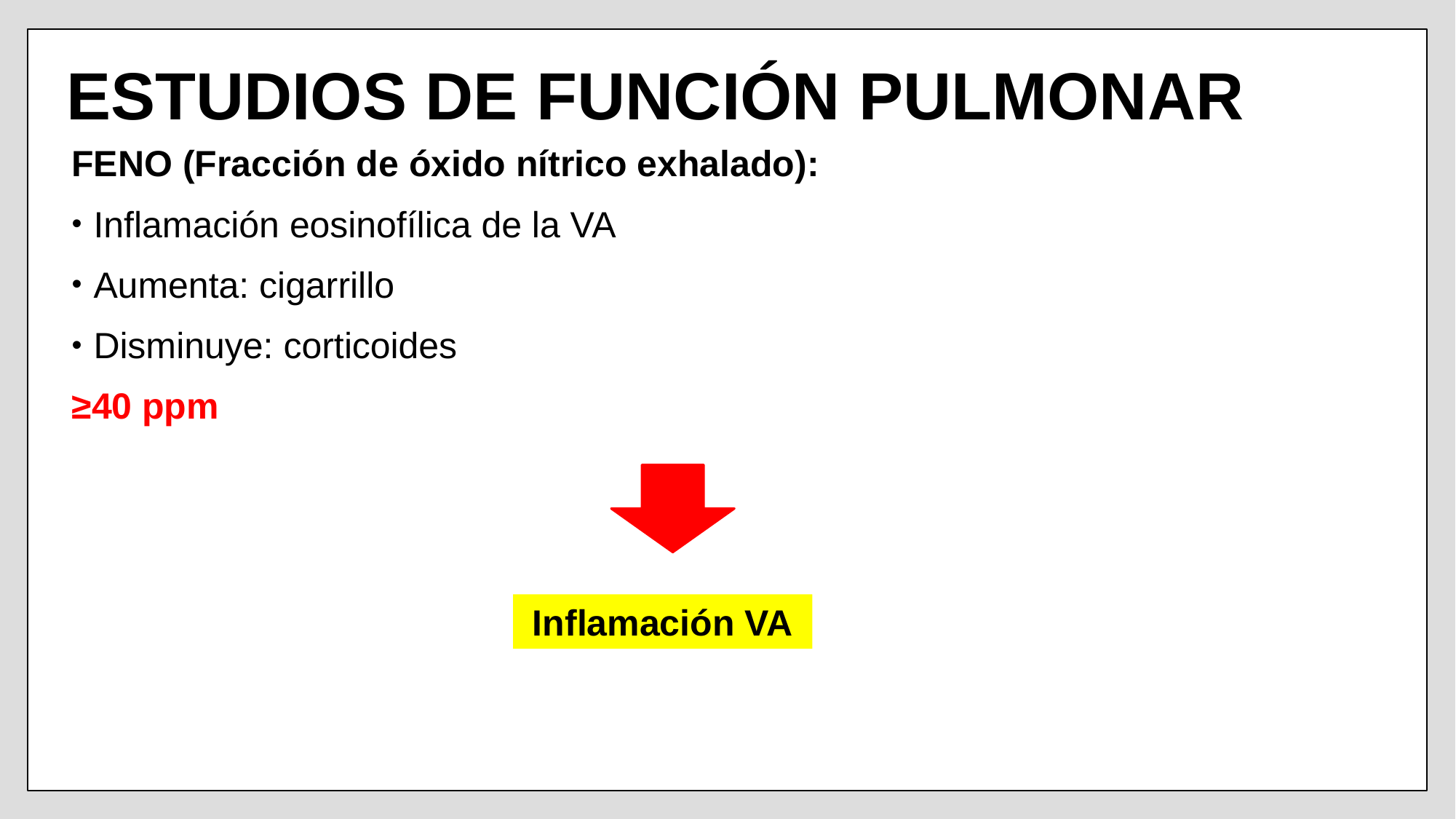

# ESTUDIOS DE FUNCIÓN PULMONAR
FENO (Fracción de óxido nítrico exhalado):
Inflamación eosinofílica de la VA
Aumenta: cigarrillo
Disminuye: corticoides
≥40 ppm

Inflamación VA